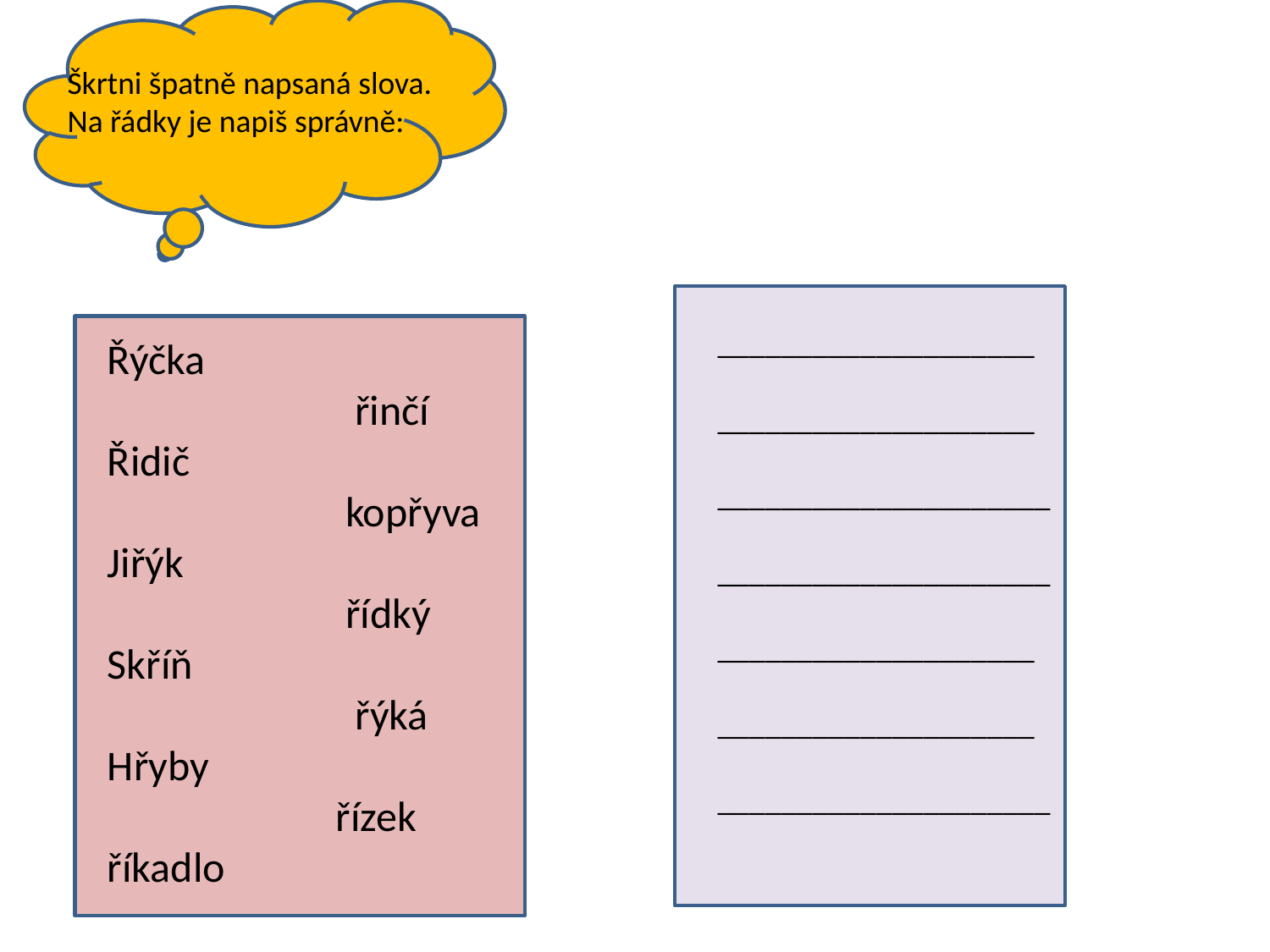

Škrtni špatně napsaná slova.
Na řádky je napiš správně:

____________________
____________________
_____________________
_____________________
____________________
____________________
_____________________
Řýčka
                          řinčí
Řidič
                         kopřyva
Jiřýk
                         řídký
Skříň
                          řýká
Hřyby
                        řízek
říkadlo